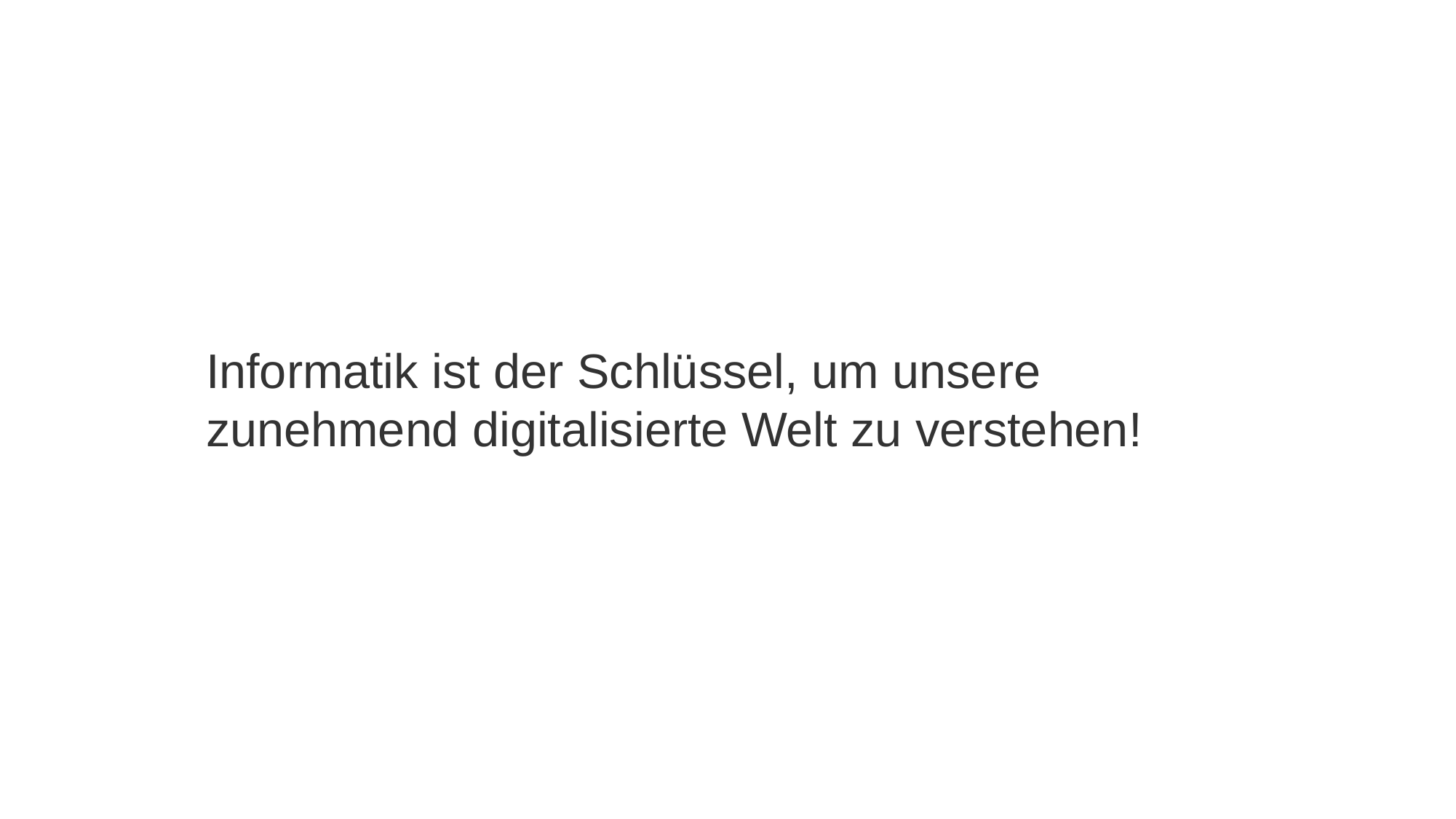

Informatik ist der Schlüssel, um unsere zunehmend digitalisierte Welt zu verstehen!